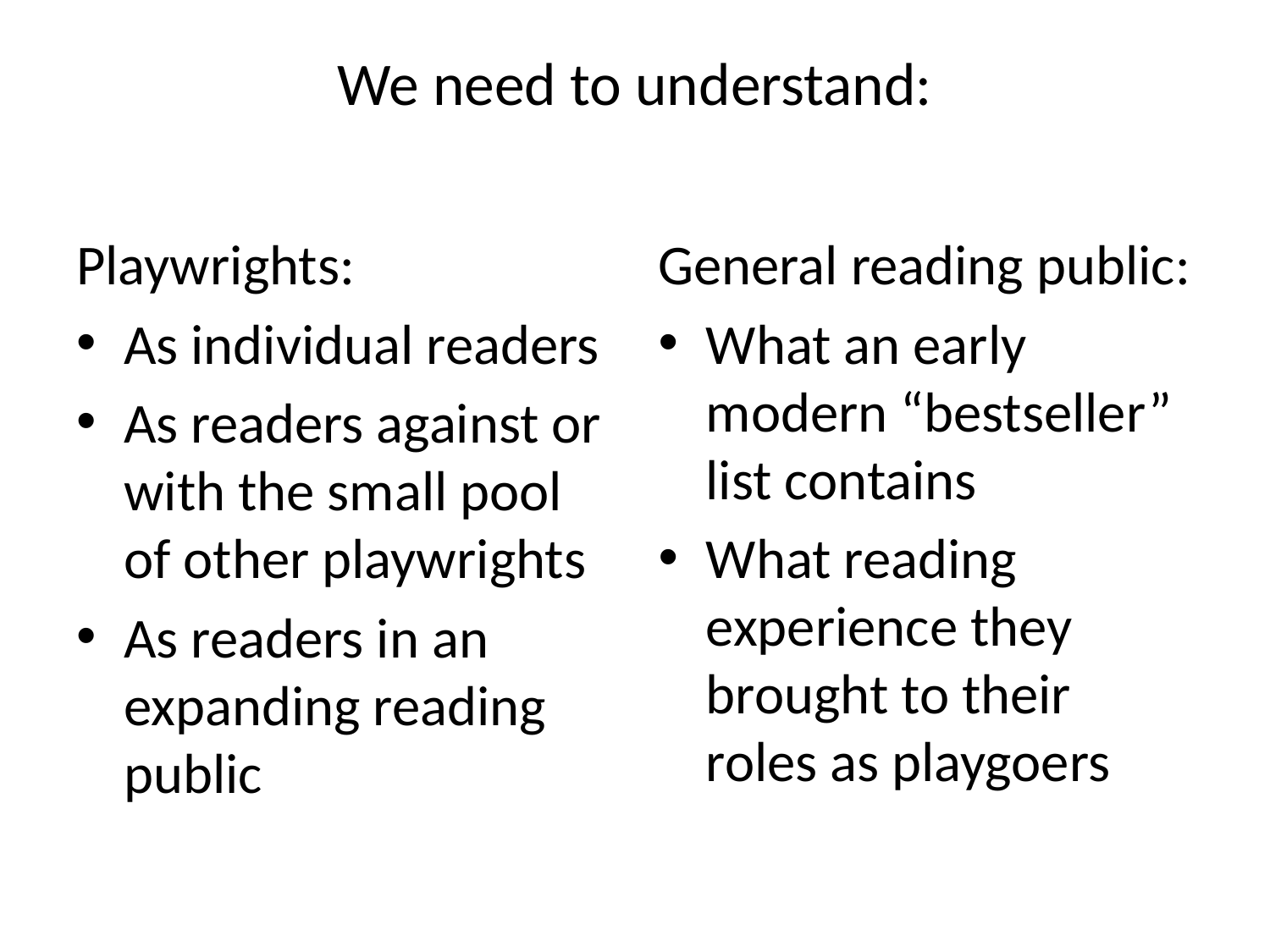

# We need to understand:
Playwrights:
As individual readers
As readers against or with the small pool of other playwrights
As readers in an expanding reading public
General reading public:
What an early modern “bestseller” list contains
What reading experience they brought to their roles as playgoers